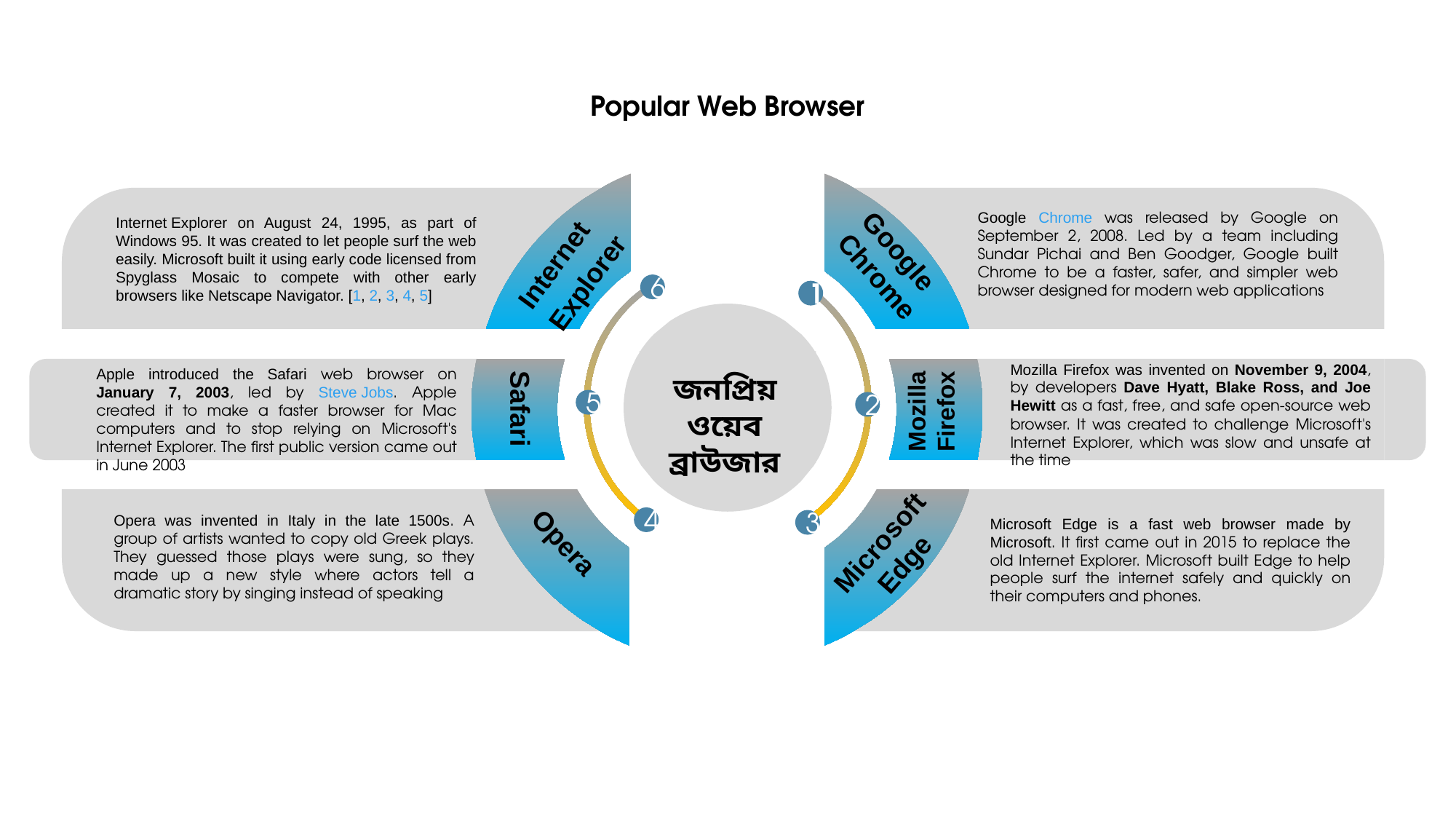

Popular Web Browser

Internet Explorer

Google Chrome

Internet Explorer on August 24, 1995, as part of Windows 95. It was created to let people surf the web easily. Microsoft built it using early code licensed from Spyglass Mosaic to compete with other early browsers like Netscape Navigator. [1, 2, 3, 4, 5]

Google Chrome was released by Google on September 2, 2008. Led by a team including Sundar Pichai and Ben Goodger, Google built Chrome to be a faster, safer, and simpler web browser designed for modern web applications
6
1

জনপ্রিয় ওয়েব ব্রাউজার

MozillaFirefox

Mozilla Firefox was invented on November 9, 2004, by developers Dave Hyatt, Blake Ross, and Joe Hewitt as a fast, free, and safe open-source web browser. It was created to challenge Microsoft's Internet Explorer, which was slow and unsafe at the time

Apple introduced the Safari web browser on January 7, 2003, led by Steve Jobs. Apple created it to make a faster browser for Mac computers and to stop relying on Microsoft's Internet Explorer. The first public version came out in June 2003

Safari
5
2
Microsoft Edge

Opera

Opera was invented in Italy in the late 1500s. A group of artists wanted to copy old Greek plays. They guessed those plays were sung, so they made up a new style where actors tell a dramatic story by singing instead of speaking

Microsoft Edge is a fast web browser made by Microsoft. It first came out in 2015 to replace the old Internet Explorer. Microsoft built Edge to help people surf the internet safely and quickly on their computers and phones.
4
3